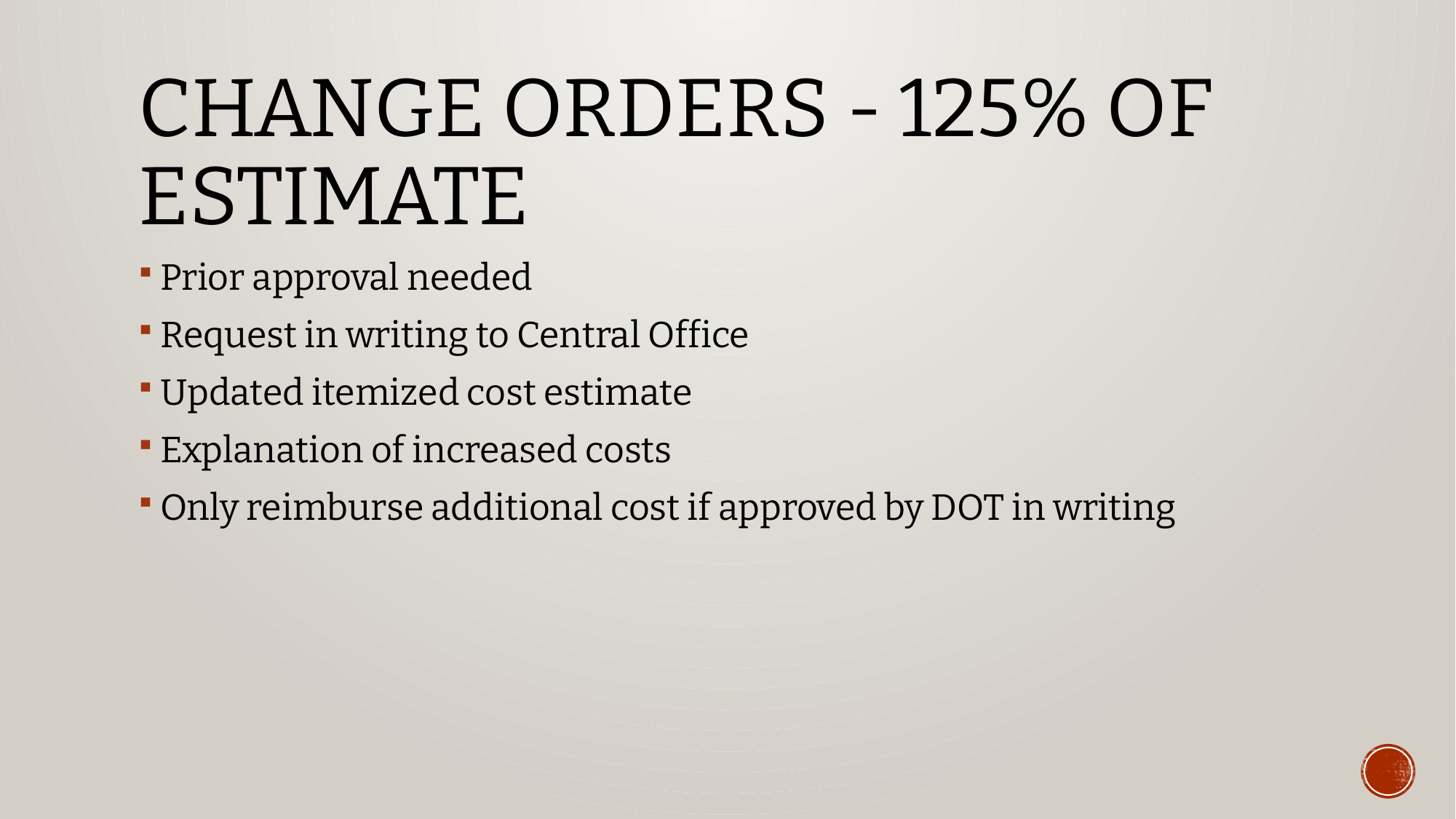

# Change orders - 125% of estimate
Prior approval needed
Request in writing to Central Office
Updated itemized cost estimate
Explanation of increased costs
Only reimburse additional cost if approved by DOT in writing